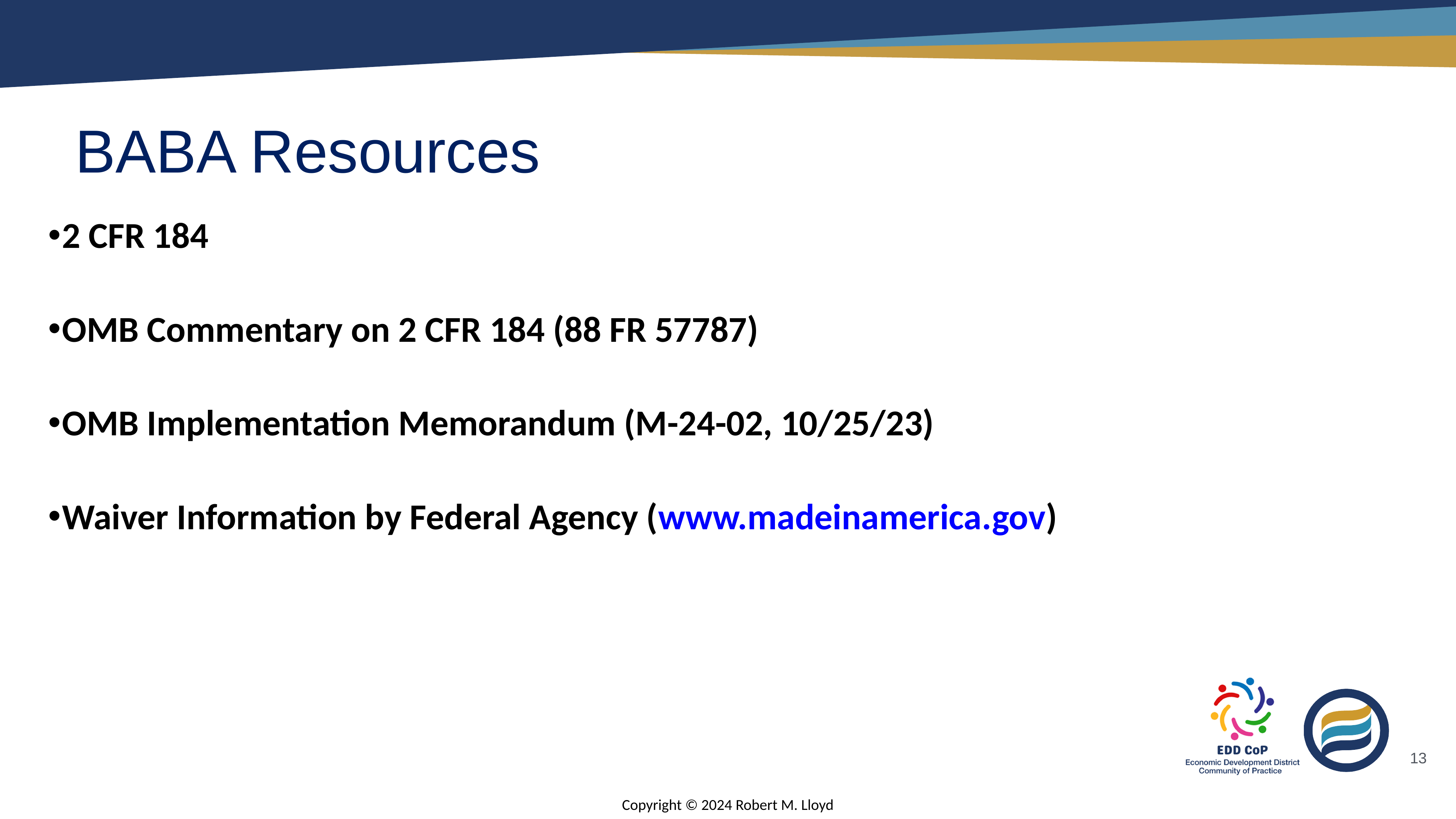

# BABA Resources
2 CFR 184

OMB Commentary on 2 CFR 184 (88 FR 57787)

OMB Implementation Memorandum (M-24-02, 10/25/23)

Waiver Information by Federal Agency (www.madeinamerica.gov)

13